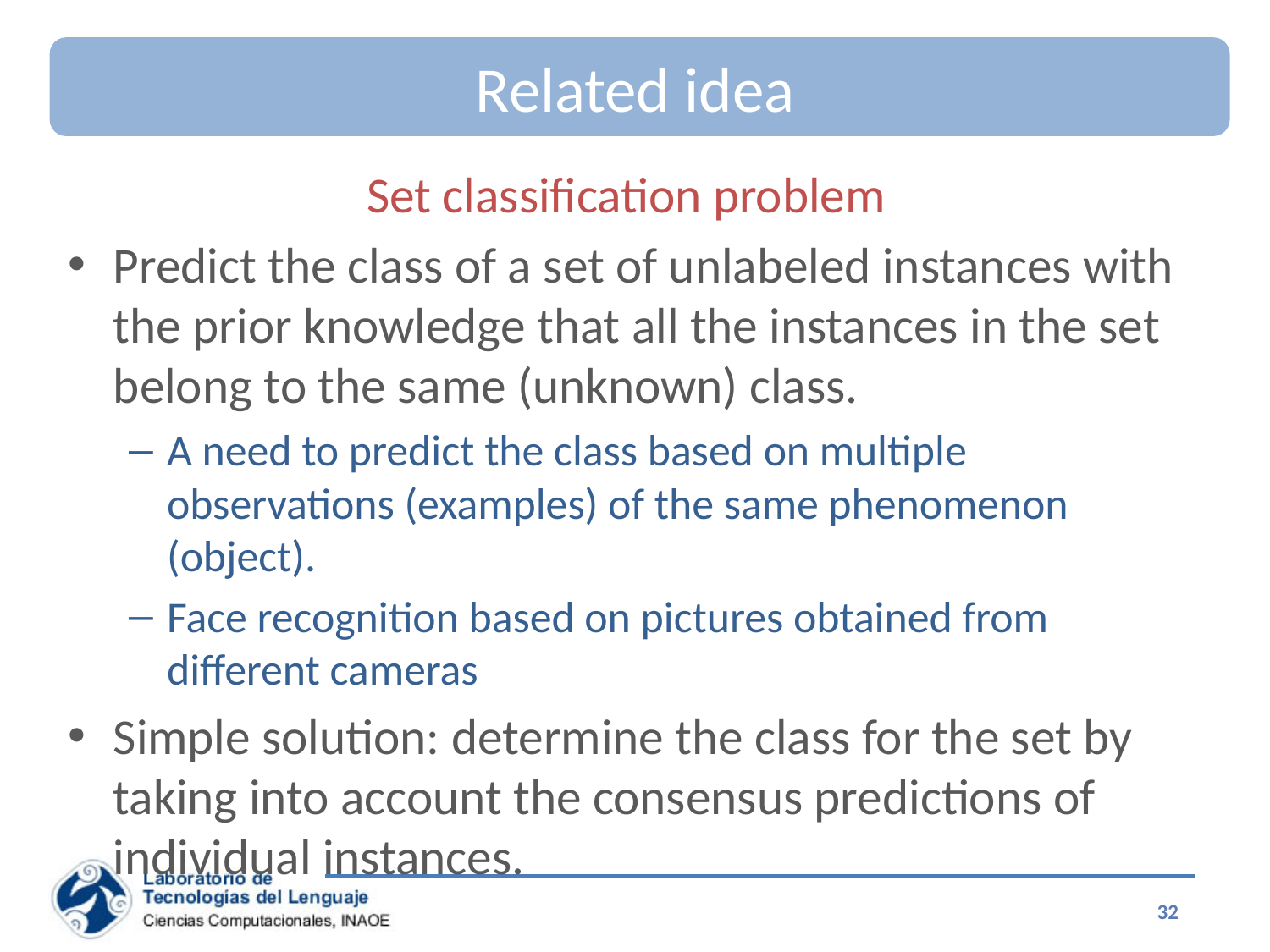

# Related idea
Set classification problem
Predict the class of a set of unlabeled instances with the prior knowledge that all the instances in the set belong to the same (unknown) class.
A need to predict the class based on multiple observations (examples) of the same phenomenon (object).
Face recognition based on pictures obtained from different cameras
Simple solution: determine the class for the set by taking into account the consensus predictions of individual instances.
32
Special Topics on Information Retrieval